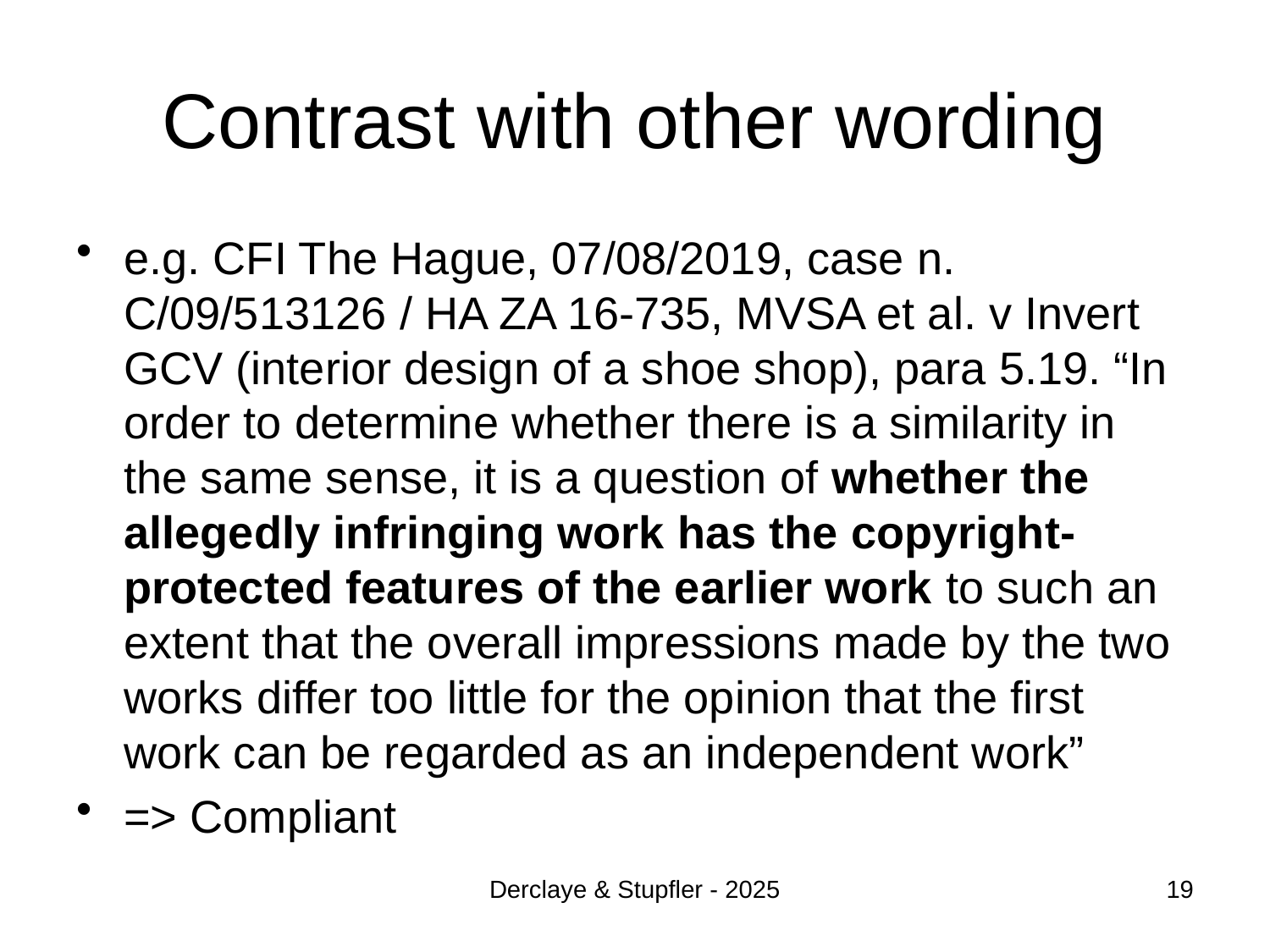

# Contrast with other wording
e.g. CFI The Hague, 07/08/2019, case n. C/09/513126 / HA ZA 16-735, MVSA et al. v Invert GCV (interior design of a shoe shop), para 5.19. “In order to determine whether there is a similarity in the same sense, it is a question of whether the allegedly infringing work has the copyright-protected features of the earlier work to such an extent that the overall impressions made by the two works differ too little for the opinion that the first work can be regarded as an independent work”
=> Compliant
Derclaye & Stupfler - 2025
19